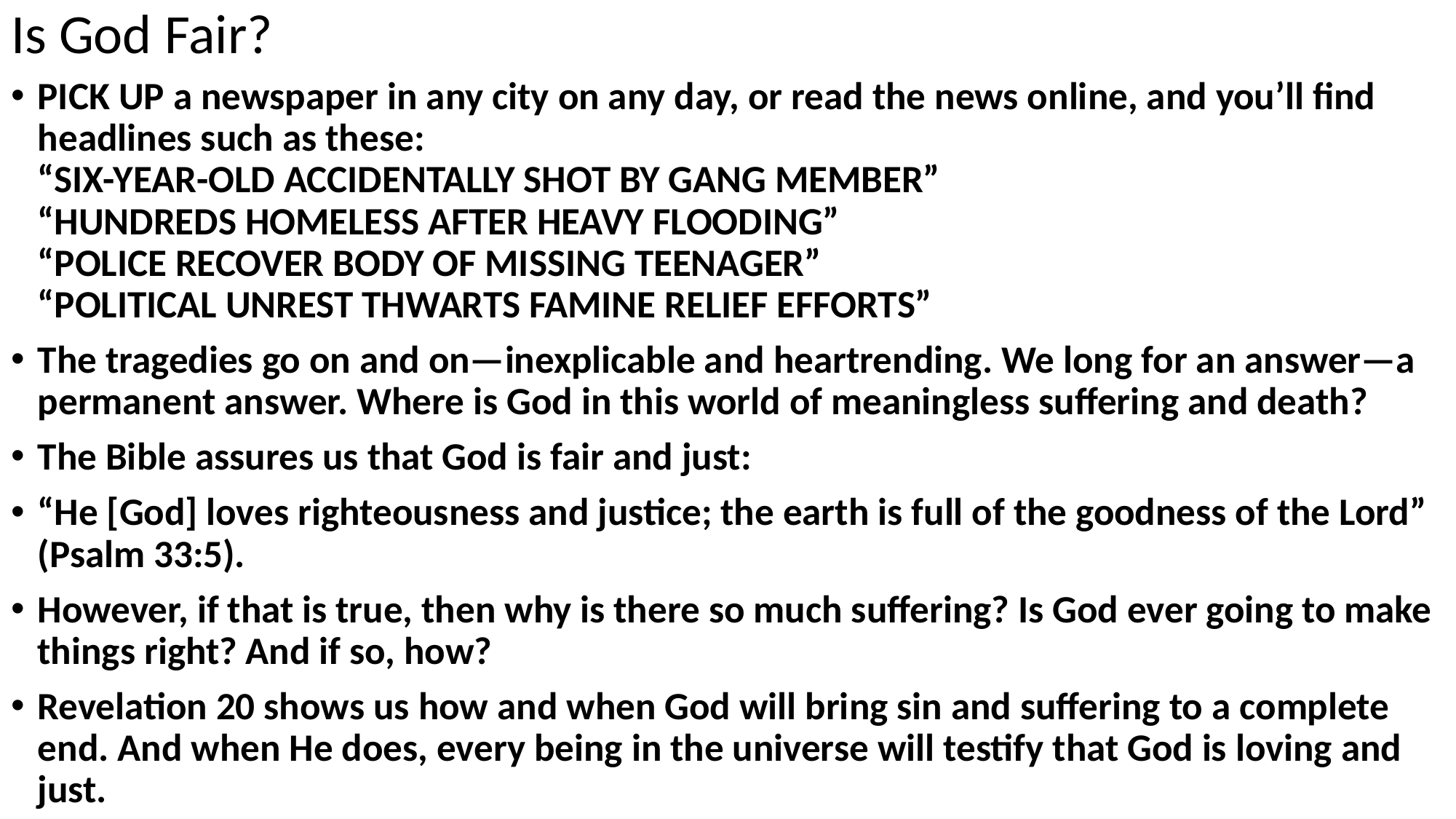

# Is God Fair?
PICK UP a newspaper in any city on any day, or read the news online, and you’ll find headlines such as these:
“SIX-YEAR-OLD ACCIDENTALLY SHOT BY GANG MEMBER”
“HUNDREDS HOMELESS AFTER HEAVY FLOODING”
“POLICE RECOVER BODY OF MISSING TEENAGER”
“POLITICAL UNREST THWARTS FAMINE RELIEF EFFORTS”
The tragedies go on and on—inexplicable and heartrending. We long for an answer—a permanent answer. Where is God in this world of meaningless suffering and death?
The Bible assures us that God is fair and just:
“He [God] loves righteousness and justice; the earth is full of the goodness of the Lord” (Psalm 33:5).
However, if that is true, then why is there so much suffering? Is God ever going to make things right? And if so, how?
Revelation 20 shows us how and when God will bring sin and suffering to a complete end. And when He does, every being in the universe will testify that God is loving and just.